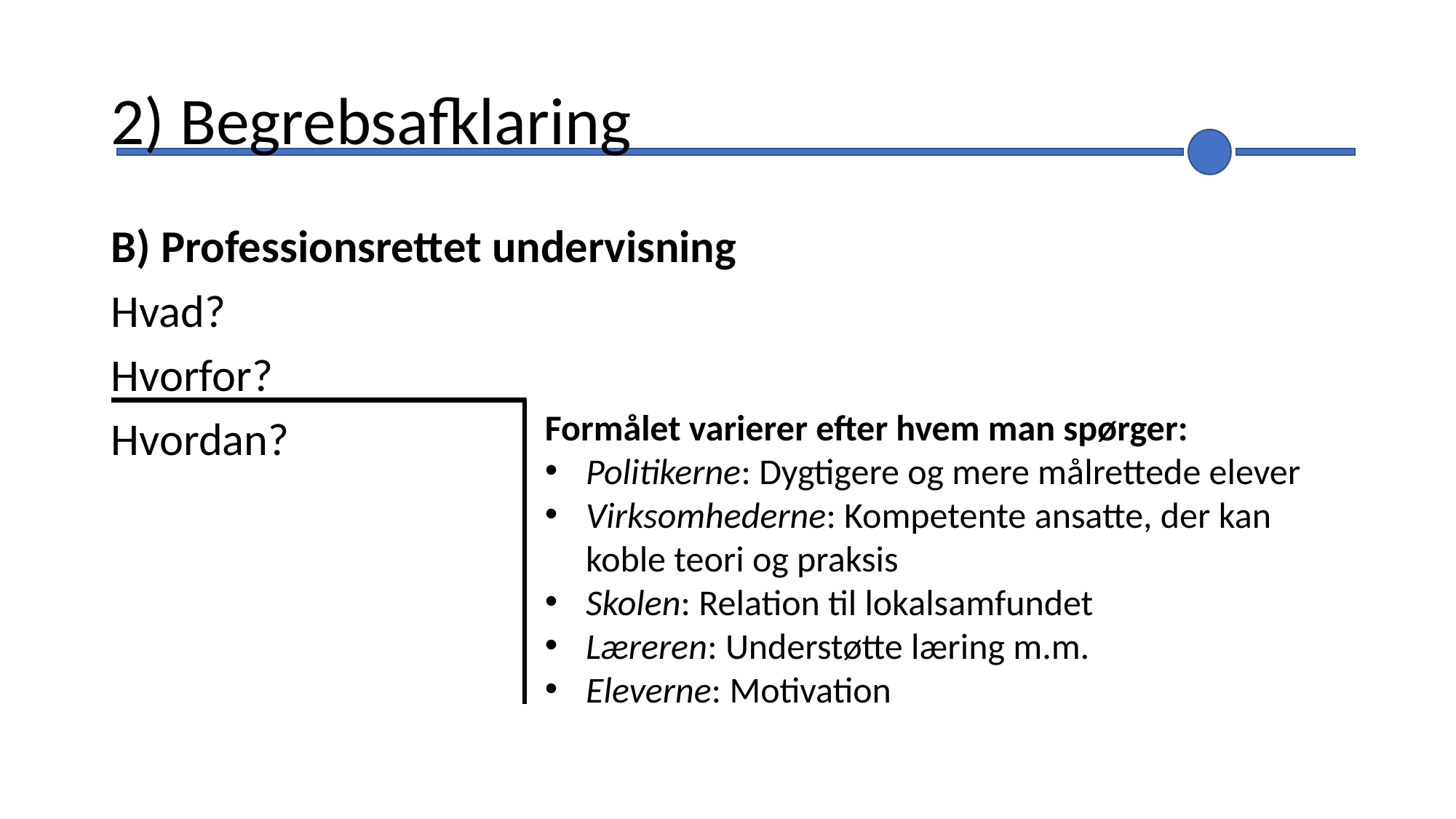

# 2) Begrebsafklaring

B) Professionsrettet undervisning
Hvad?
Hvorfor?
Hvordan?
Formålet varierer efter hvem man spørger:
Politikerne: Dygtigere og mere målrettede elever
Virksomhederne: Kompetente ansatte, der kan koble teori og praksis
Skolen: Relation til lokalsamfundet
Læreren: Understøtte læring m.m.
Eleverne: Motivation